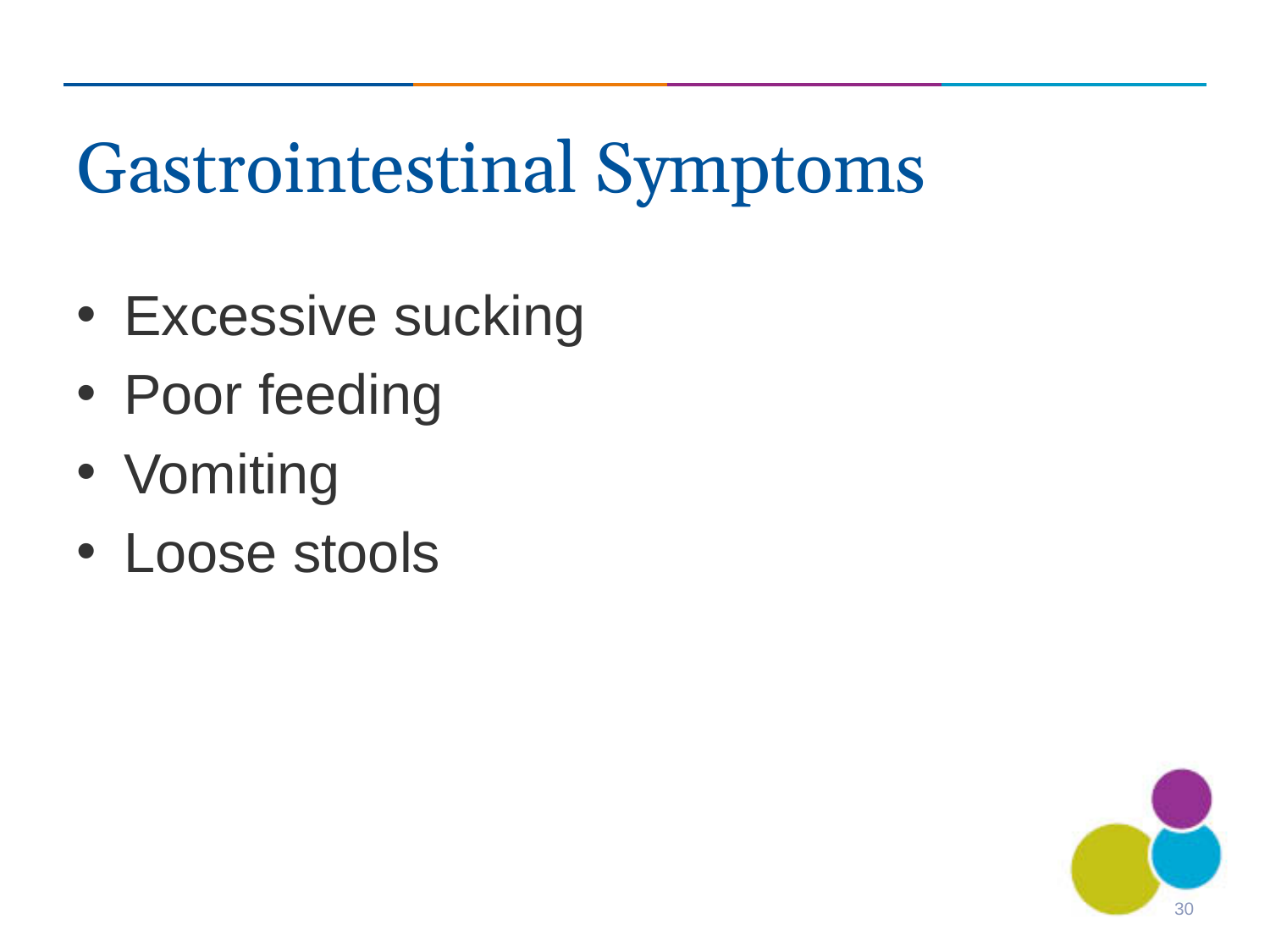

# Gastrointestinal Symptoms
Excessive sucking
Poor feeding
Vomiting
Loose stools

30